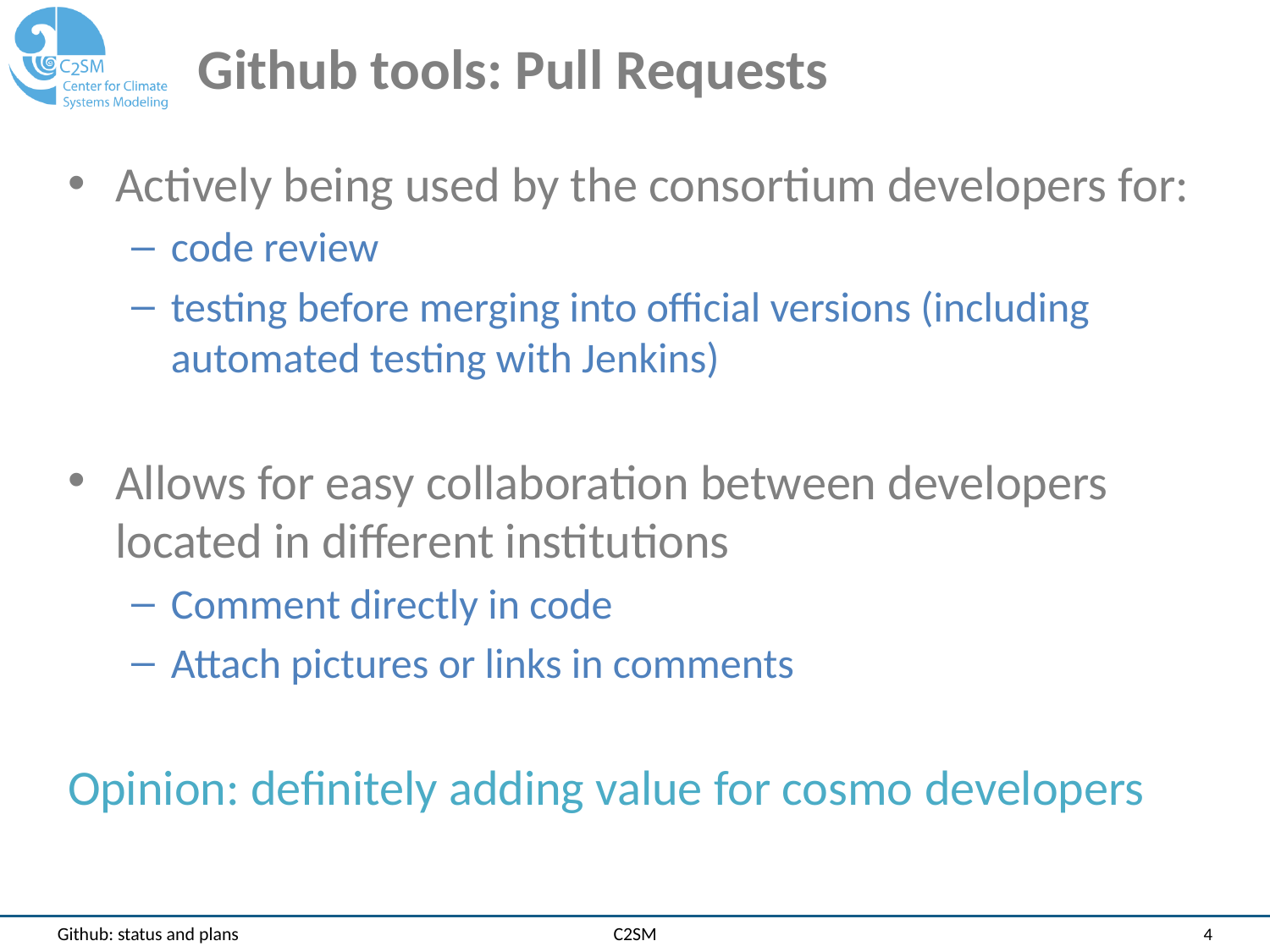

# Github tools: Pull Requests
Actively being used by the consortium developers for:
code review
testing before merging into official versions (including automated testing with Jenkins)

Allows for easy collaboration between developers located in different institutions
Comment directly in code
Attach pictures or links in comments

Opinion: definitely adding value for cosmo developers